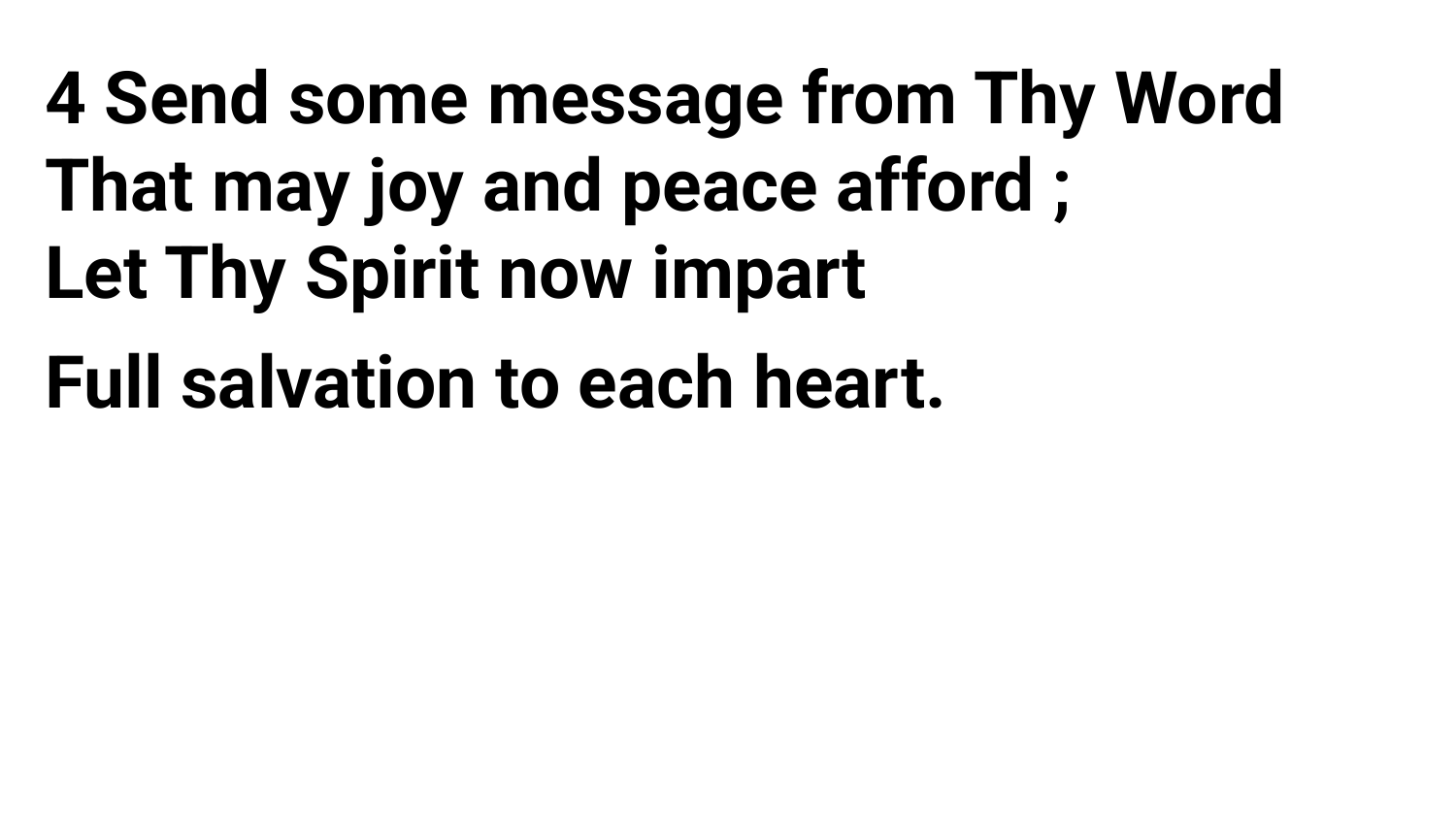

4 Send some message from Thy Word
That may joy and peace afford ;
Let Thy Spirit now impart
Full salvation to each heart.